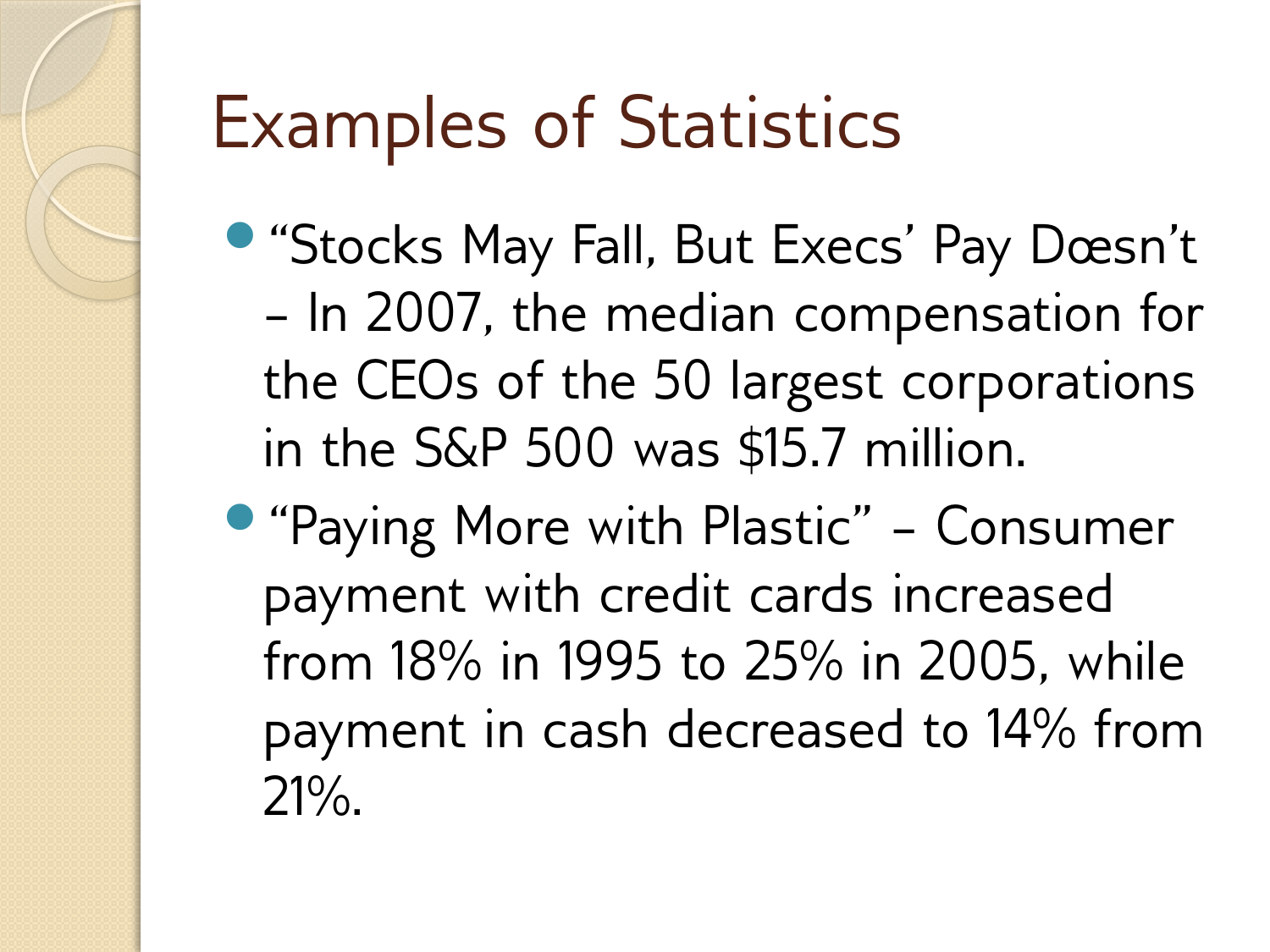

# Examples of Statistics
“Stocks May Fall, But Execs’ Pay Doesn’t – In 2007, the median compensation for the CEOs of the 50 largest corporations in the S&P 500 was $15.7 million.
“Paying More with Plastic” – Consumer payment with credit cards increased from 18% in 1995 to 25% in 2005, while payment in cash decreased to 14% from 21%.